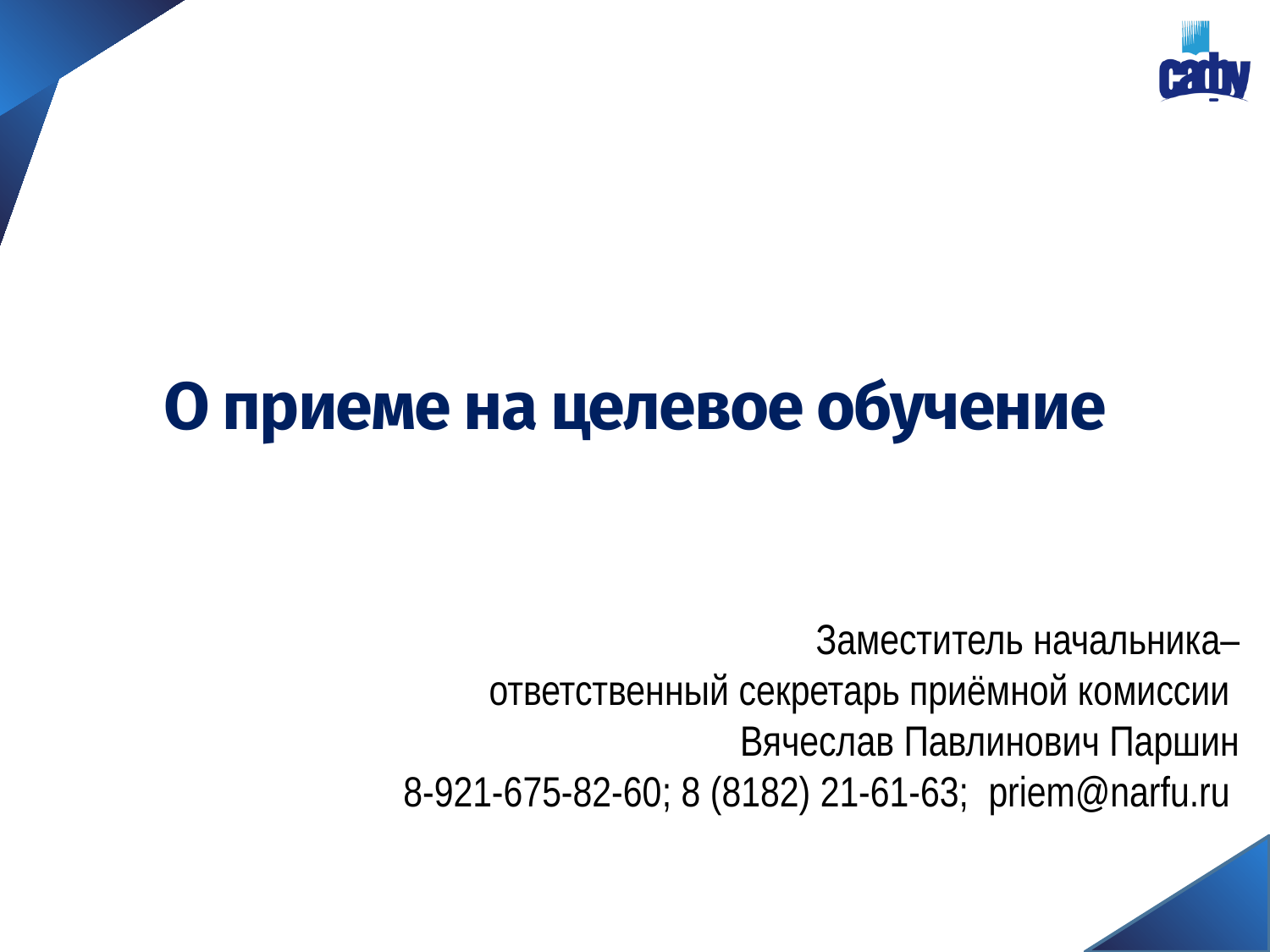

# О приеме на целевое обучение
Заместитель начальника–
ответственный секретарь приёмной комиссии
Вячеслав Павлинович Паршин
8-921-675-82-60; 8 (8182) 21-61-63;  priem@narfu.ru